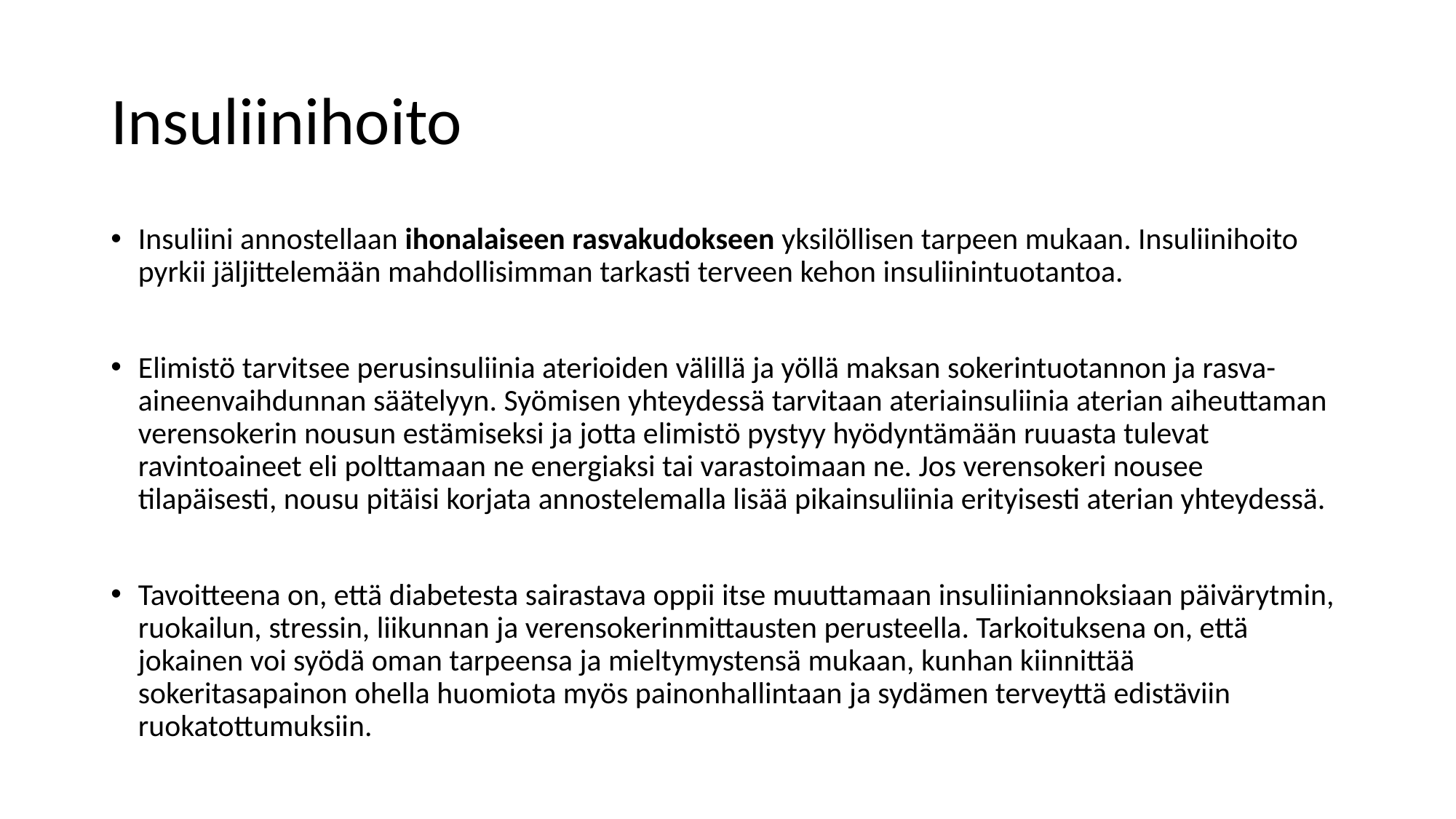

# Insuliinihoito
Insuliini annostellaan ihonalaiseen rasvakudokseen yksilöllisen tarpeen mukaan. Insuliinihoito pyrkii jäljittelemään mahdollisimman tarkasti terveen kehon insuliinintuotantoa.

Elimistö tarvitsee perusinsuliinia aterioiden välillä ja yöllä maksan sokerintuotannon ja rasva-aineenvaihdunnan säätelyyn. Syömisen yhteydessä tarvitaan ateriainsuliinia aterian aiheuttaman verensokerin nousun estämiseksi ja jotta elimistö pystyy hyödyntämään ruuasta tulevat ravintoaineet eli polttamaan ne energiaksi tai varastoimaan ne. Jos verensokeri nousee tilapäisesti, nousu pitäisi korjata annostelemalla lisää pikainsuliinia erityisesti aterian yhteydessä.

Tavoitteena on, että diabetesta sairastava oppii itse muuttamaan insuliiniannoksiaan päivärytmin, ruokailun, stressin, liikunnan ja verensokerinmittausten perusteella. Tarkoituksena on, että jokainen voi syödä oman tarpeensa ja mieltymystensä mukaan, kunhan kiinnittää sokeritasapainon ohella huomiota myös painonhallintaan ja sydämen terveyttä edistäviin ruokatottumuksiin.